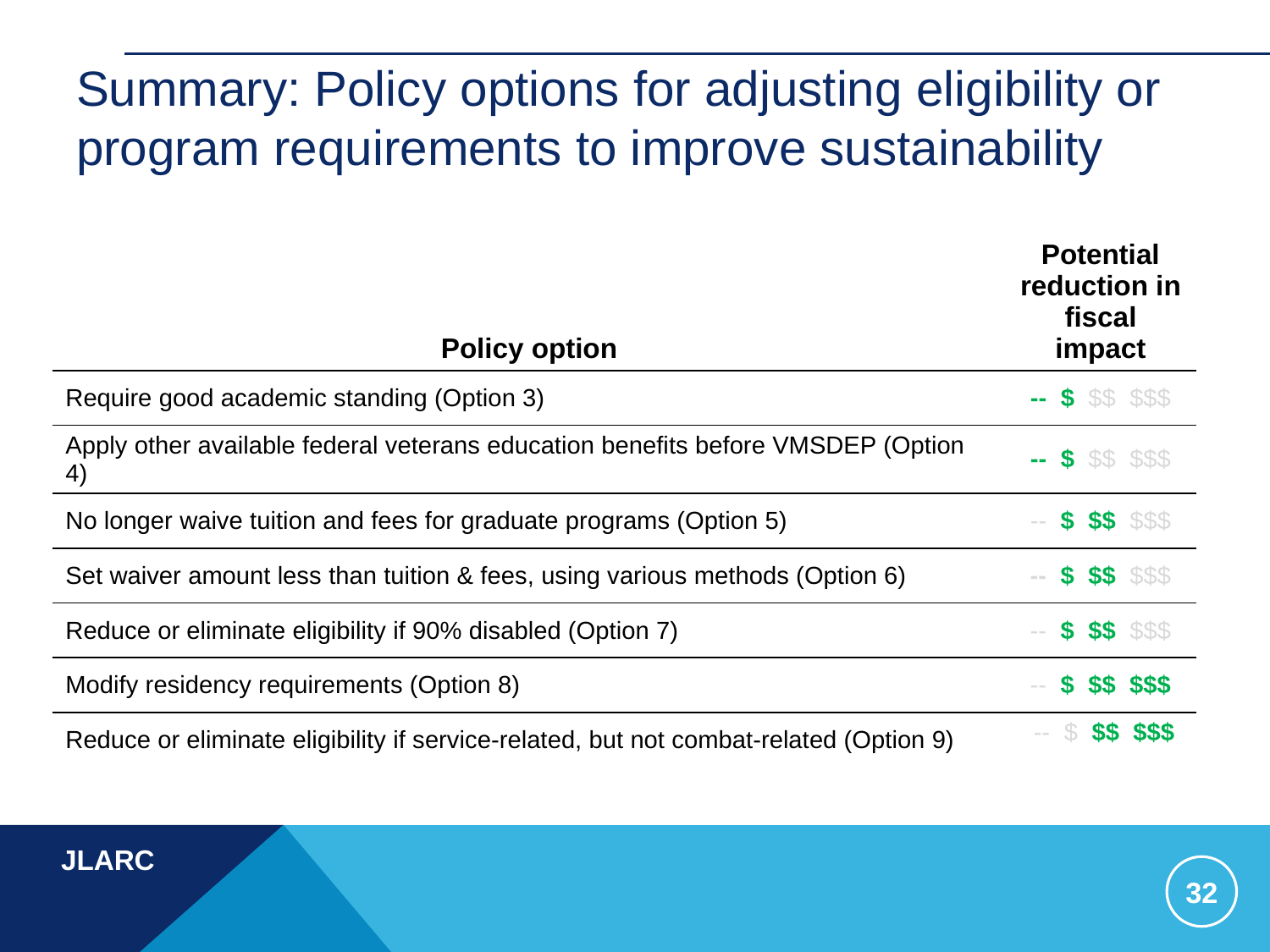

# Summary: Policy options for adjusting eligibility or program requirements to improve sustainability
| Policy option | Potential reduction in fiscal impact |
| --- | --- |
| Require good academic standing (Option 3) | -- $ $$ $$$ |
| Apply other available federal veterans education benefits before VMSDEP (Option 4) | -- $ $$ $$$ |
| No longer waive tuition and fees for graduate programs (Option 5) | -- $ $$ $$$ |
| Set waiver amount less than tuition & fees, using various methods (Option 6) | -- $ $$ $$$ |
| Reduce or eliminate eligibility if 90% disabled (Option 7) | -- $ $$ $$$ |
| Modify residency requirements (Option 8) | -- $ $$ $$$ |
| Reduce or eliminate eligibility if service-related, but not combat-related (Option 9) | -- $ $$ $$$ |
32